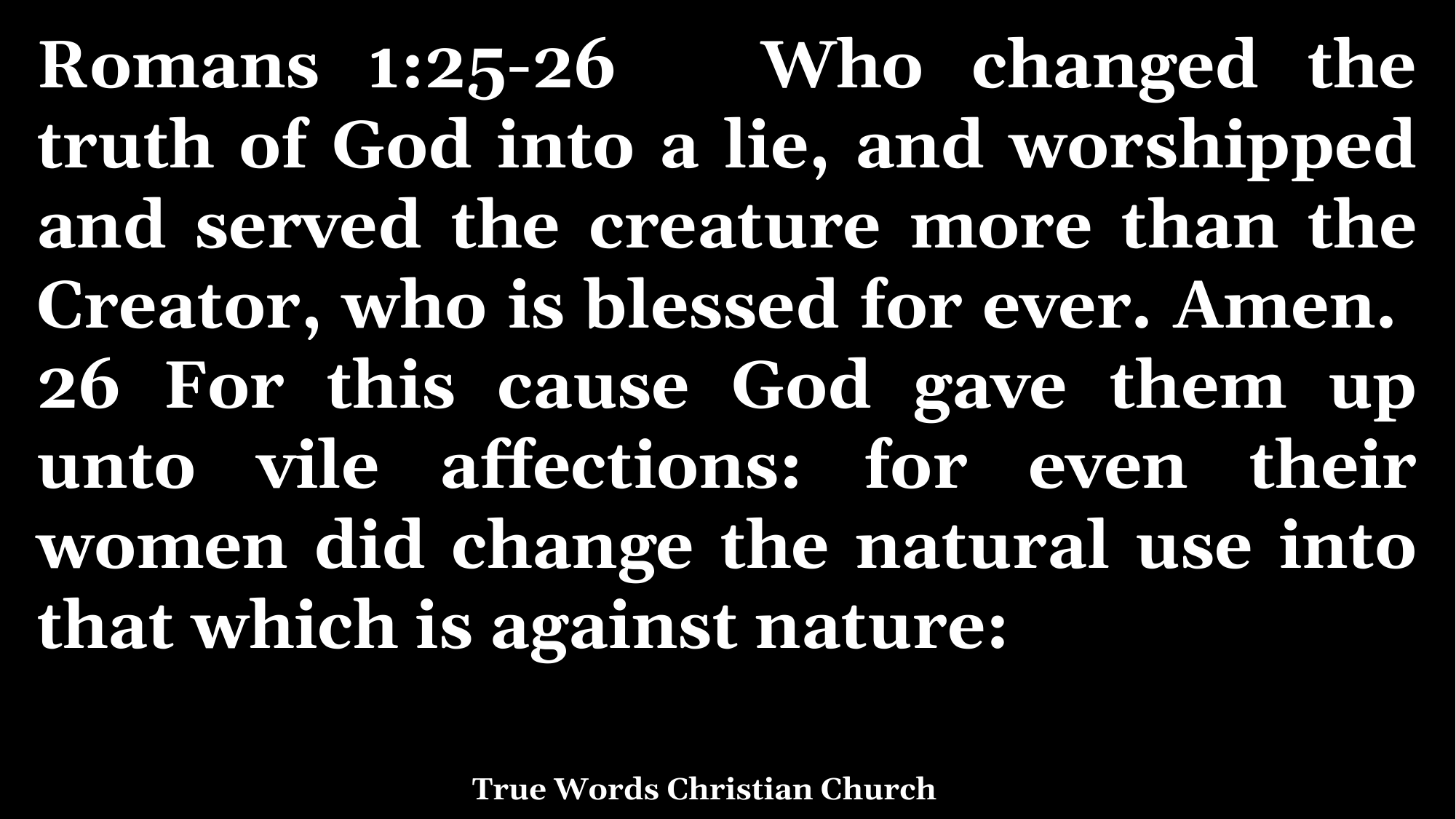

Romans 1:25-26   Who changed the truth of God into a lie, and worshipped and served the creature more than the Creator, who is blessed for ever. Amen.  26 For this cause God gave them up unto vile affections: for even their women did change the natural use into that which is against nature:
True Words Christian Church